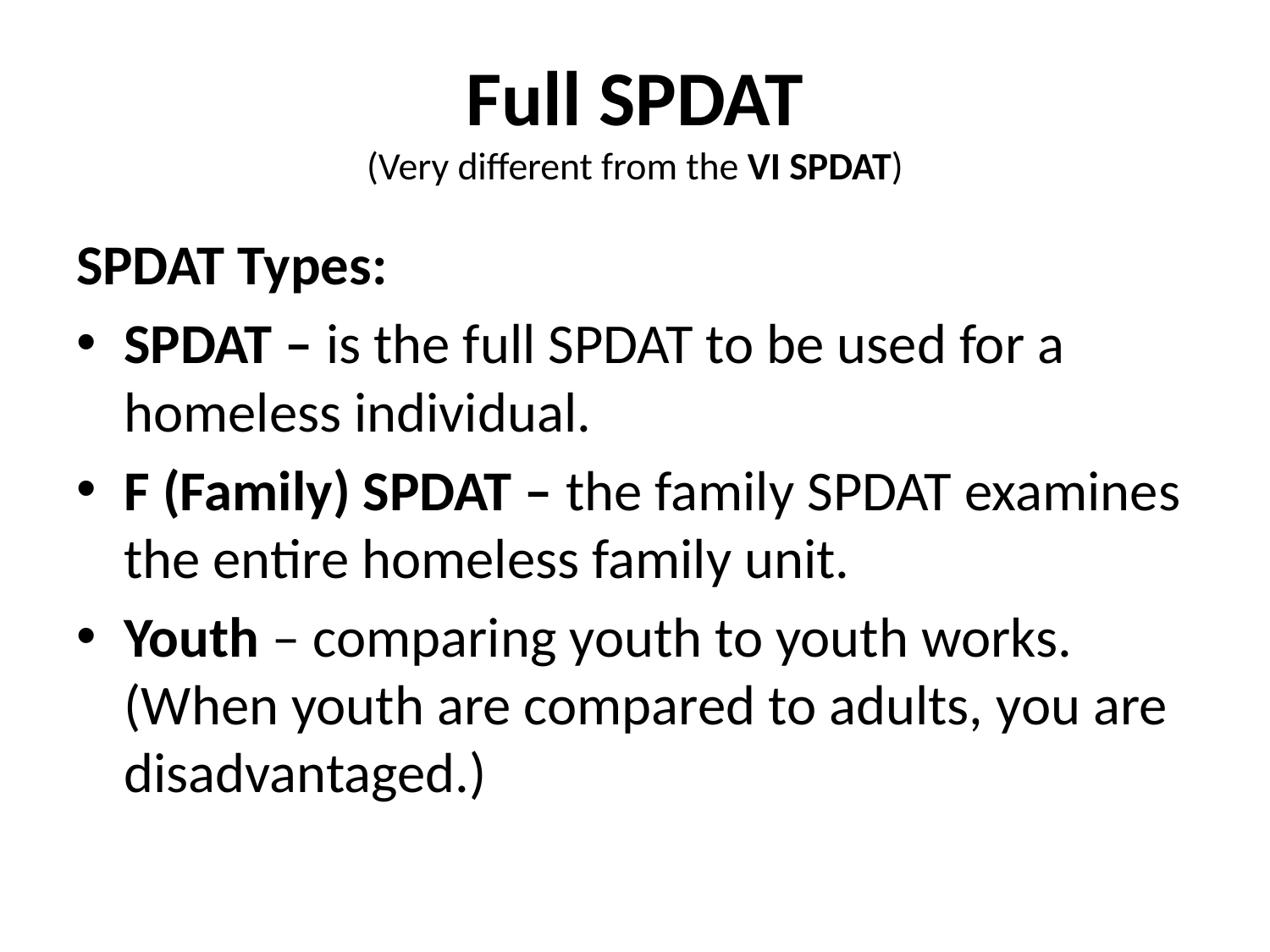

# Full SPDAT (Very different from the VI SPDAT)
SPDAT Types:
SPDAT – is the full SPDAT to be used for a homeless individual.
F (Family) SPDAT – the family SPDAT examines the entire homeless family unit.
Youth – comparing youth to youth works.  (When youth are compared to adults, you are disadvantaged.)